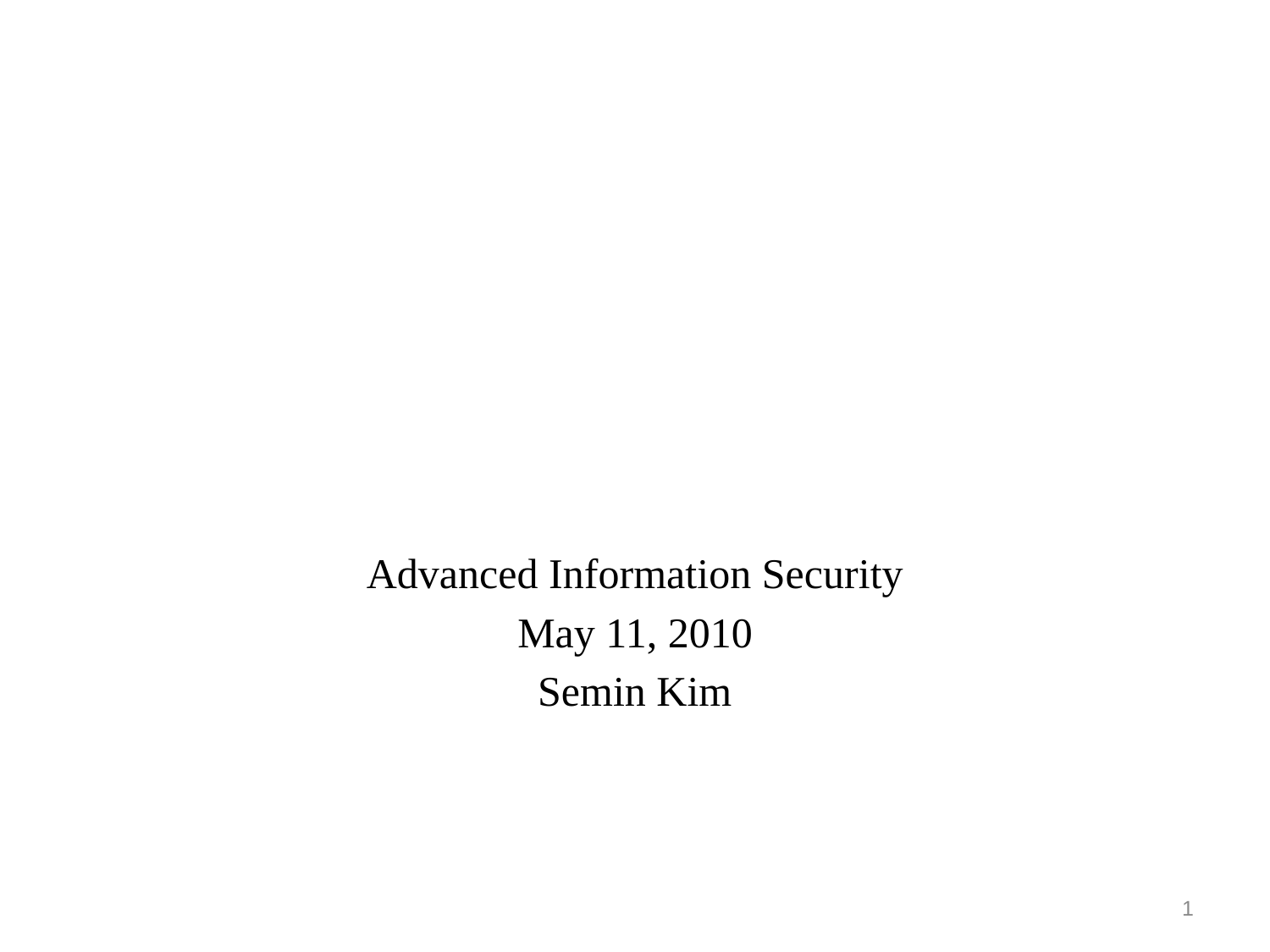

# The optimal method for data hiding based on LSB Matching using inverted pattern
Advanced Information Security
May 11, 2010
Semin Kim
1